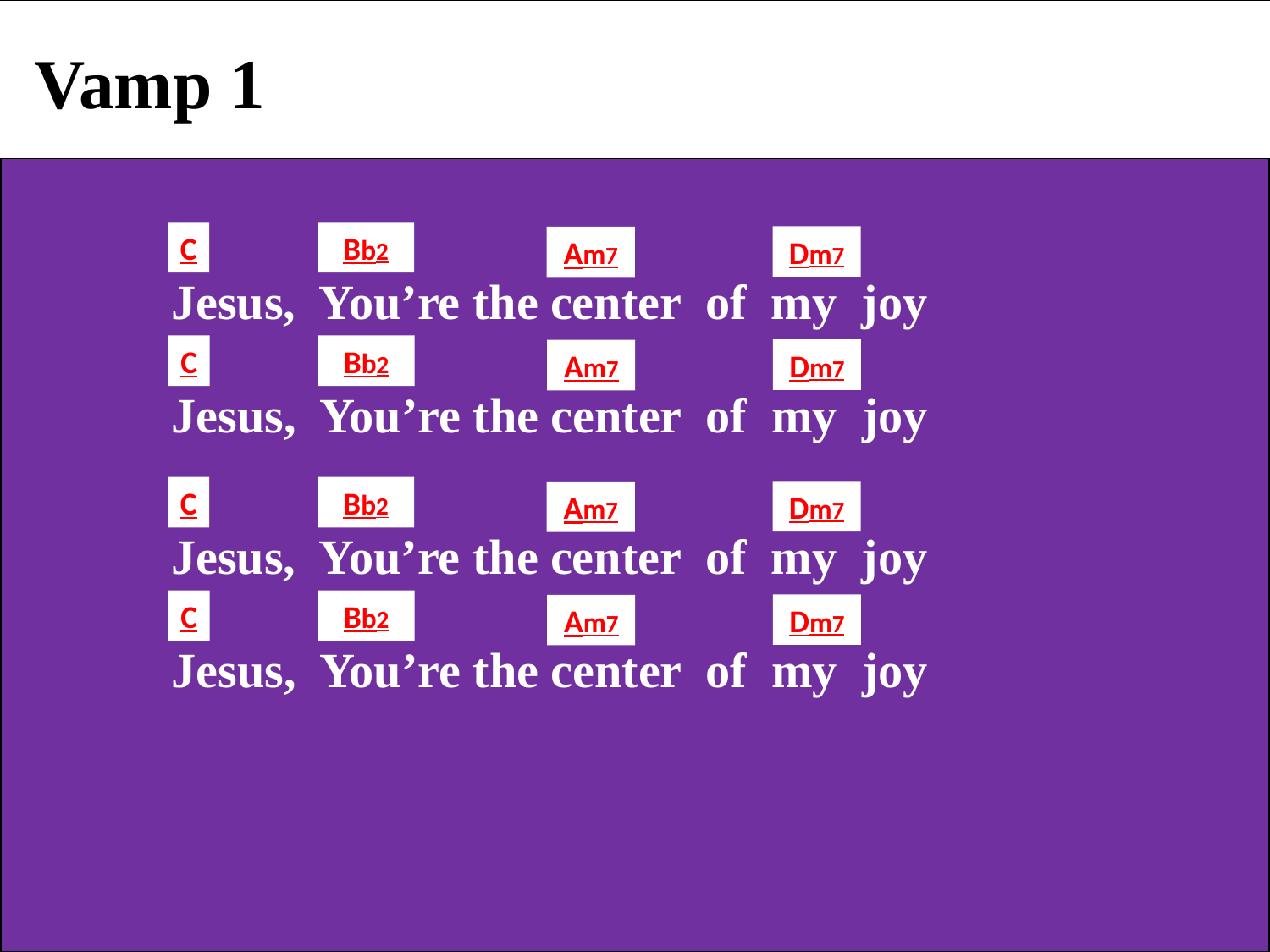

Vamp 1

C
Bb2
Dm7
Am7
             Jesus,  You’re the center  of  my  joy
C
Bb2
Dm7
Am7
             Jesus,  You’re the center  of  my  joy
C
Bb2
Dm7
Am7
             Jesus,  You’re the center  of  my  joy
C
Bb2
Dm7
Am7
             Jesus,  You’re the center  of  my  joy